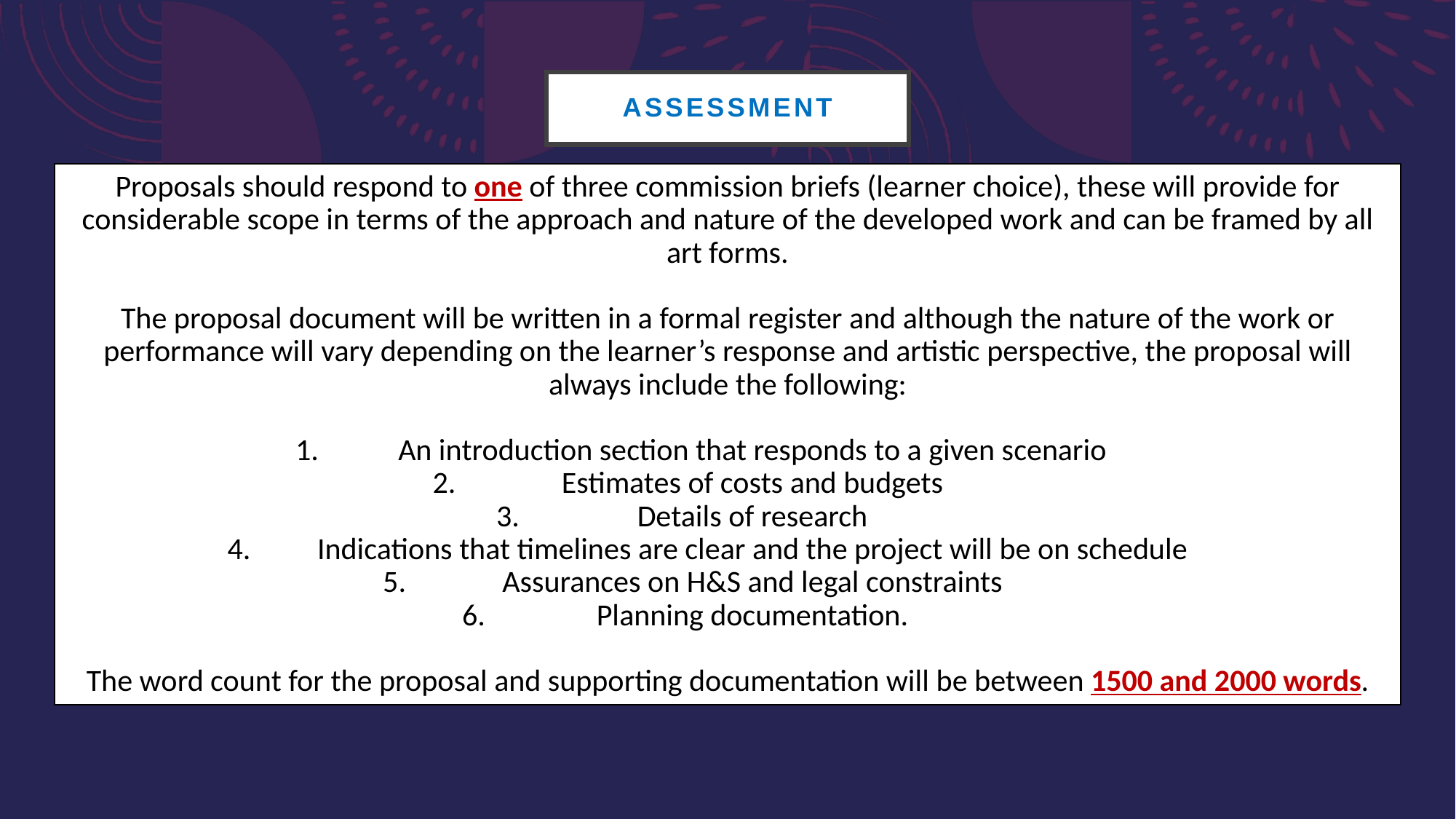

assessment
Proposals should respond to one of three commission briefs (learner choice), these will provide for considerable scope in terms of the approach and nature of the developed work and can be framed by all art forms.

The proposal document will be written in a formal register and although the nature of the work or performance will vary depending on the learner’s response and artistic perspective, the proposal will always include the following:

An introduction section that responds to a given scenario
Estimates of costs and budgets
Details of research
Indications that timelines are clear and the project will be on schedule
Assurances on H&S and legal constraints
Planning documentation.

The word count for the proposal and supporting documentation will be between 1500 and 2000 words.